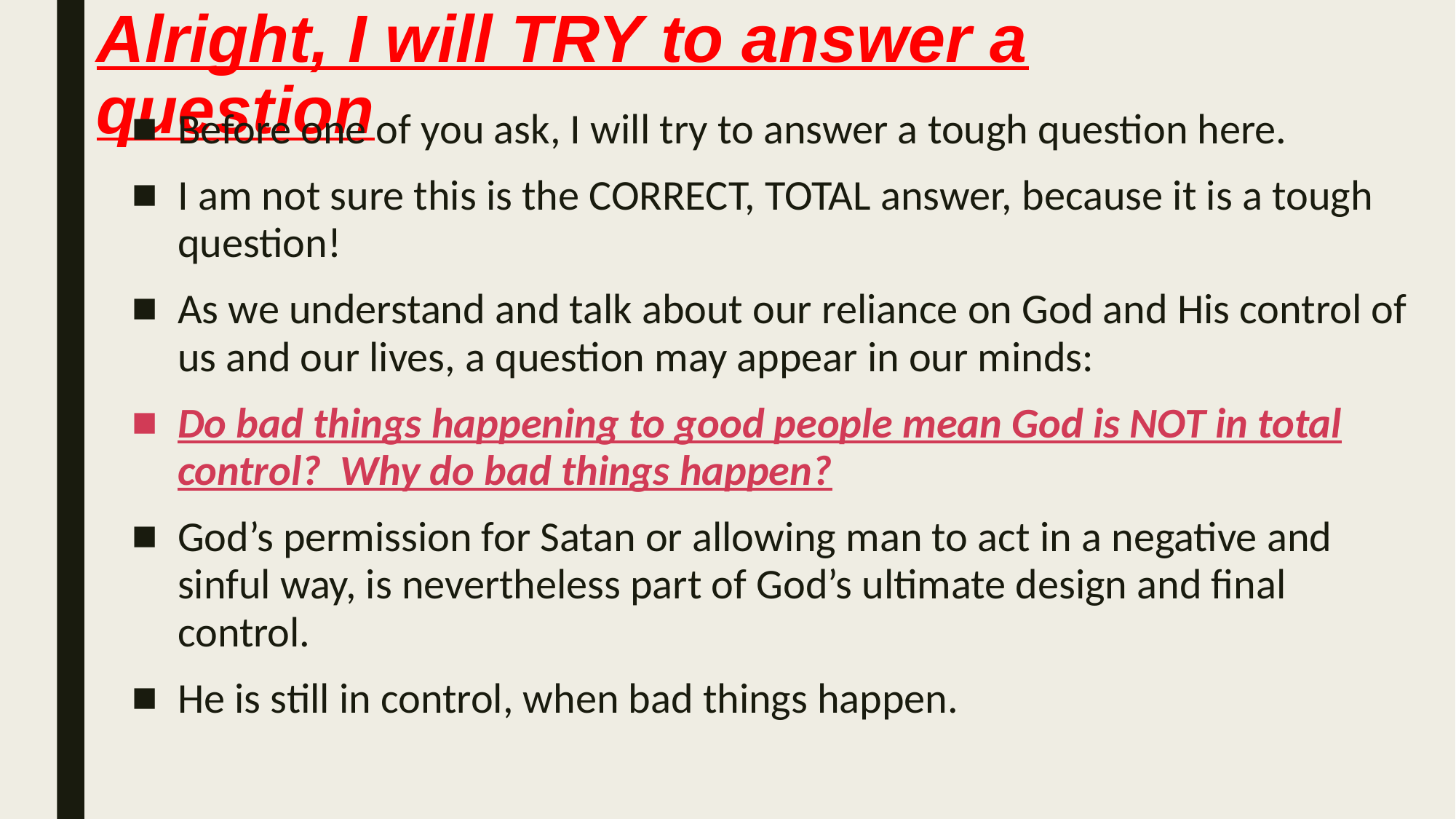

# Alright, I will TRY to answer a question
Before one of you ask, I will try to answer a tough question here.
I am not sure this is the CORRECT, TOTAL answer, because it is a tough question!
As we understand and talk about our reliance on God and His control of us and our lives, a question may appear in our minds:
Do bad things happening to good people mean God is NOT in total control?  Why do bad things happen?
God’s permission for Satan or allowing man to act in a negative and sinful way, is nevertheless part of God’s ultimate design and final control.
He is still in control, when bad things happen.